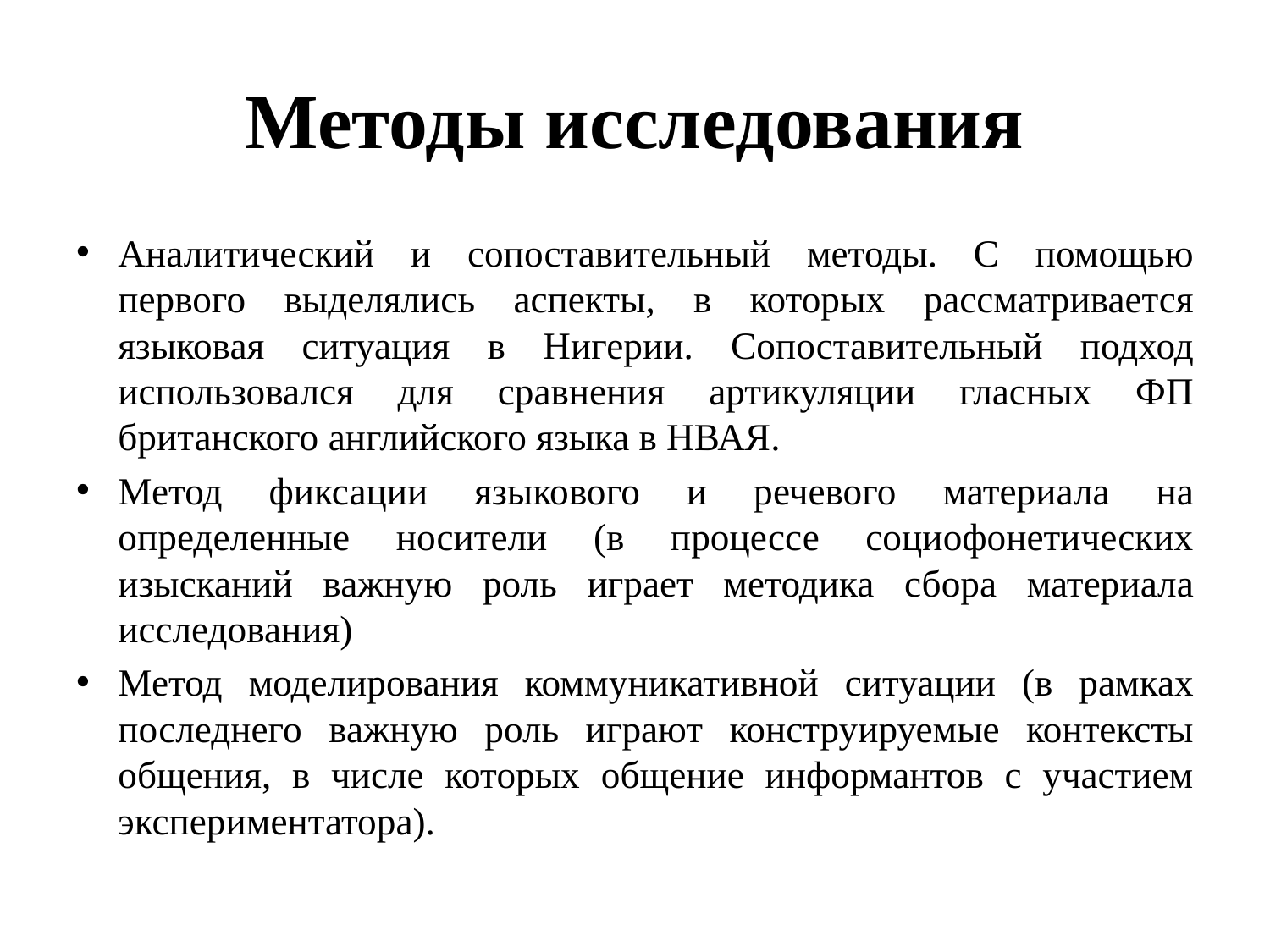

# Методы исследования
Аналитический и сопоставительный методы. С помощью первого выделялись аспекты, в которых рассматривается языковая ситуация в Нигерии. Сопоставительный подход использовался для сравнения артикуляции гласных ФП британского английского языка в НВАЯ.
Метод фиксации языкового и речевого материала на определенные носители (в процессе социофонетических изысканий важную роль играет методика сбора материала исследования)
Метод моделирования коммуникативной ситуации (в рамках последнего важную роль играют конструируемые контексты общения, в числе которых общение информантов с участием экспериментатора).